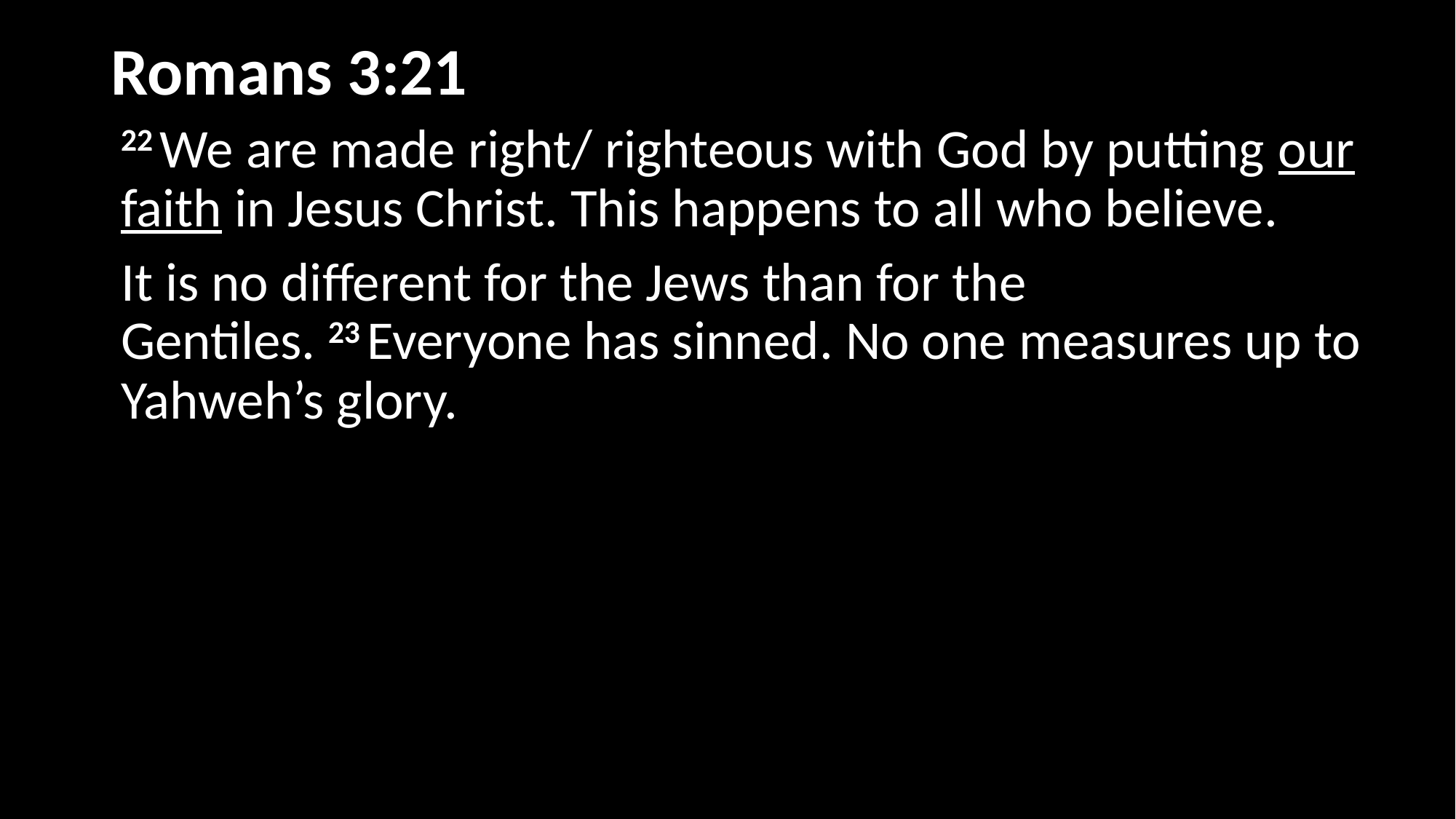

# Romans 3:21	)
22 We are made right/ righteous with God by putting our faith in Jesus Christ. This happens to all who believe.
It is no different for the Jews than for the Gentiles. 23 Everyone has sinned. No one measures up to Yahweh’s glory.